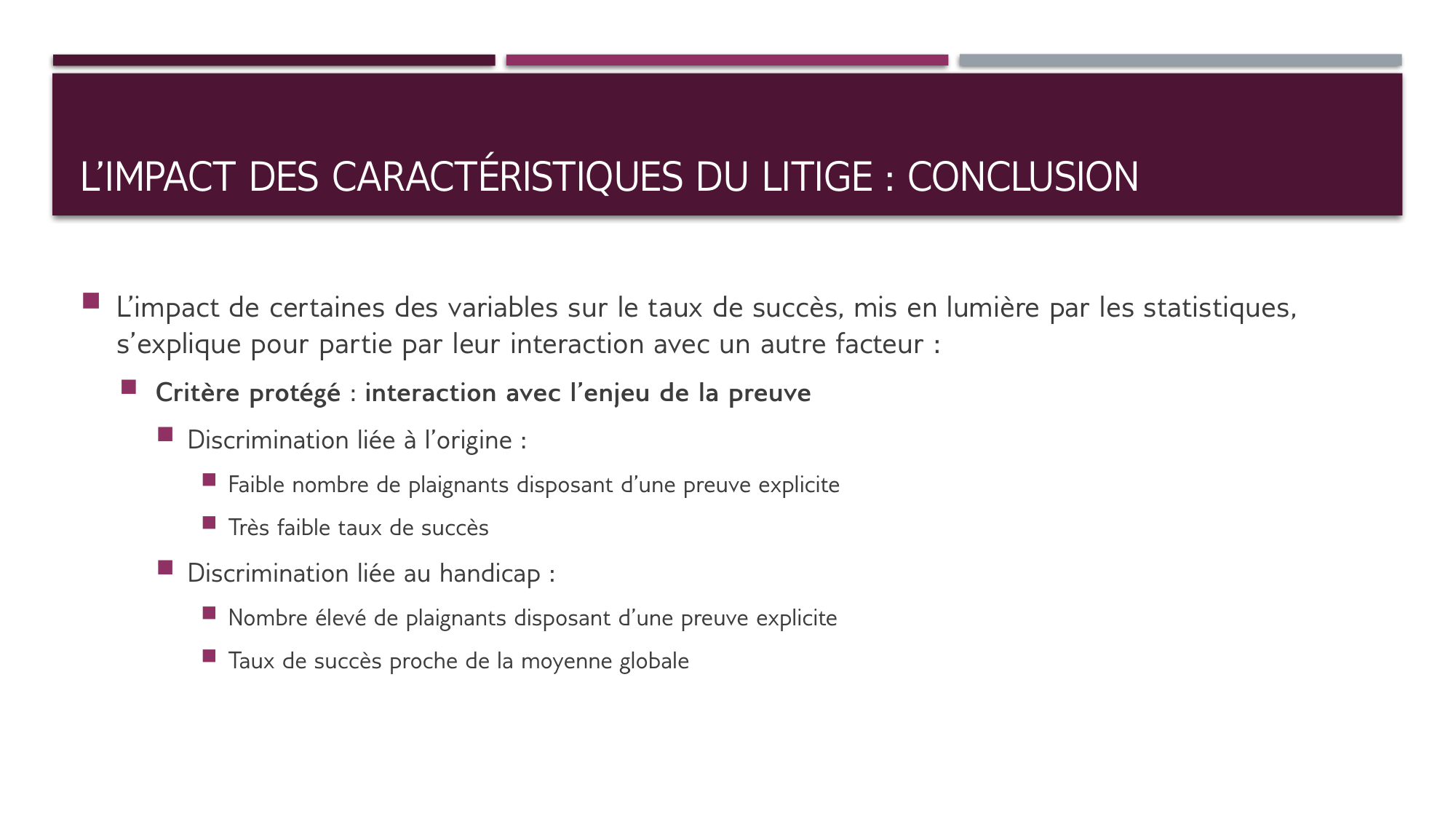

# L’impact des caractéristiques du litige : conclusion
L’impact de certaines des variables sur le taux de succès, mis en lumière par les statistiques, s’explique pour partie par leur interaction avec un autre facteur :
Critère protégé : interaction avec l’enjeu de la preuve
Discrimination liée à l’origine :
Faible nombre de plaignants disposant d’une preuve explicite
Très faible taux de succès
Discrimination liée au handicap :
Nombre élevé de plaignants disposant d’une preuve explicite
Taux de succès proche de la moyenne globale